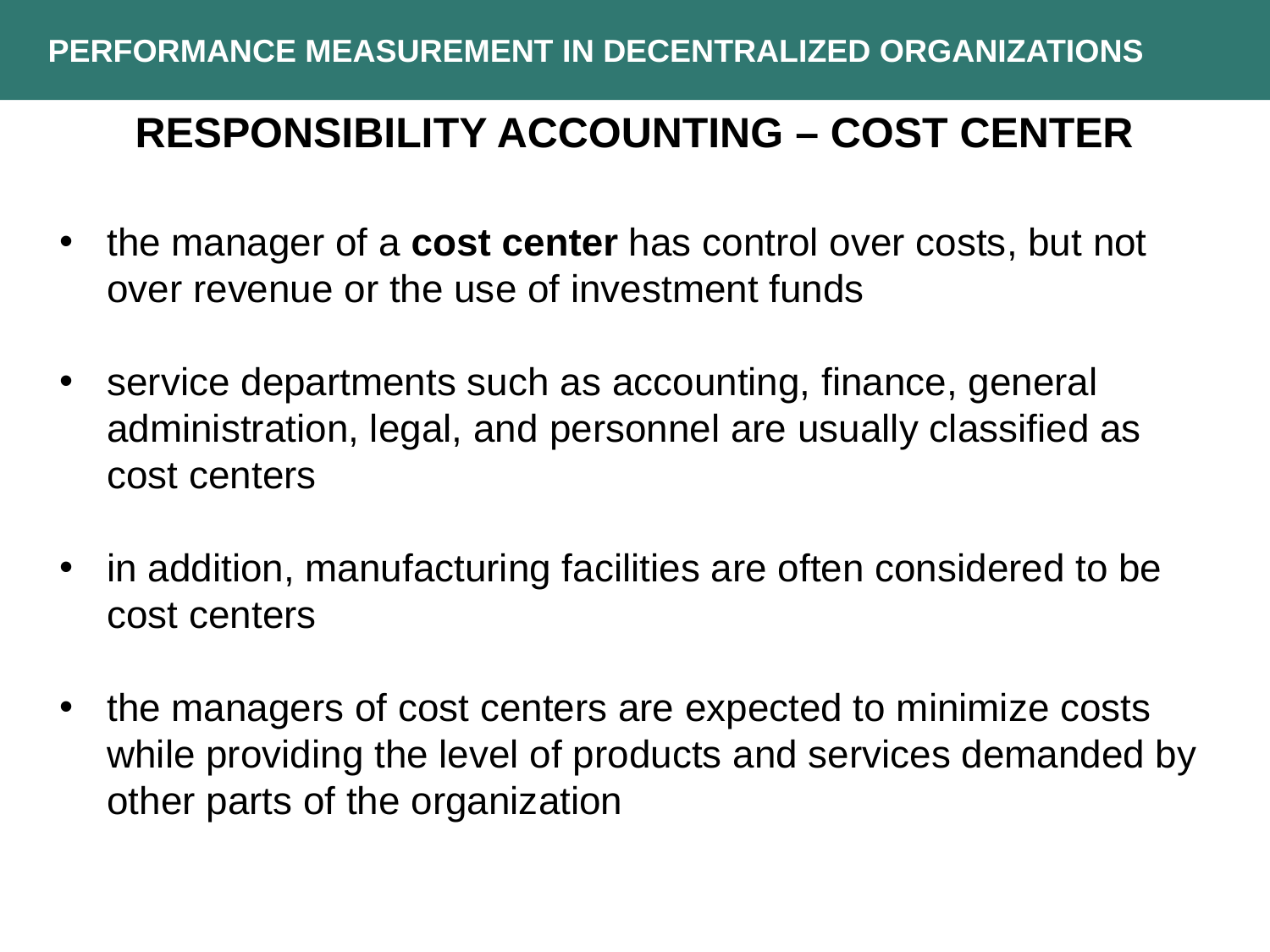

PERFORMANCE MEASUREMENT IN DECENTRALIZED ORGANIZATIONS
RESPONSIBILITY ACCOUNTING – COST CENTER
the manager of a cost center has control over costs, but not over revenue or the use of investment funds

service departments such as accounting, finance, general administration, legal, and personnel are usually classified as cost centers

in addition, manufacturing facilities are often considered to be cost centers

the managers of cost centers are expected to minimize costs while providing the level of products and services demanded by other parts of the organization